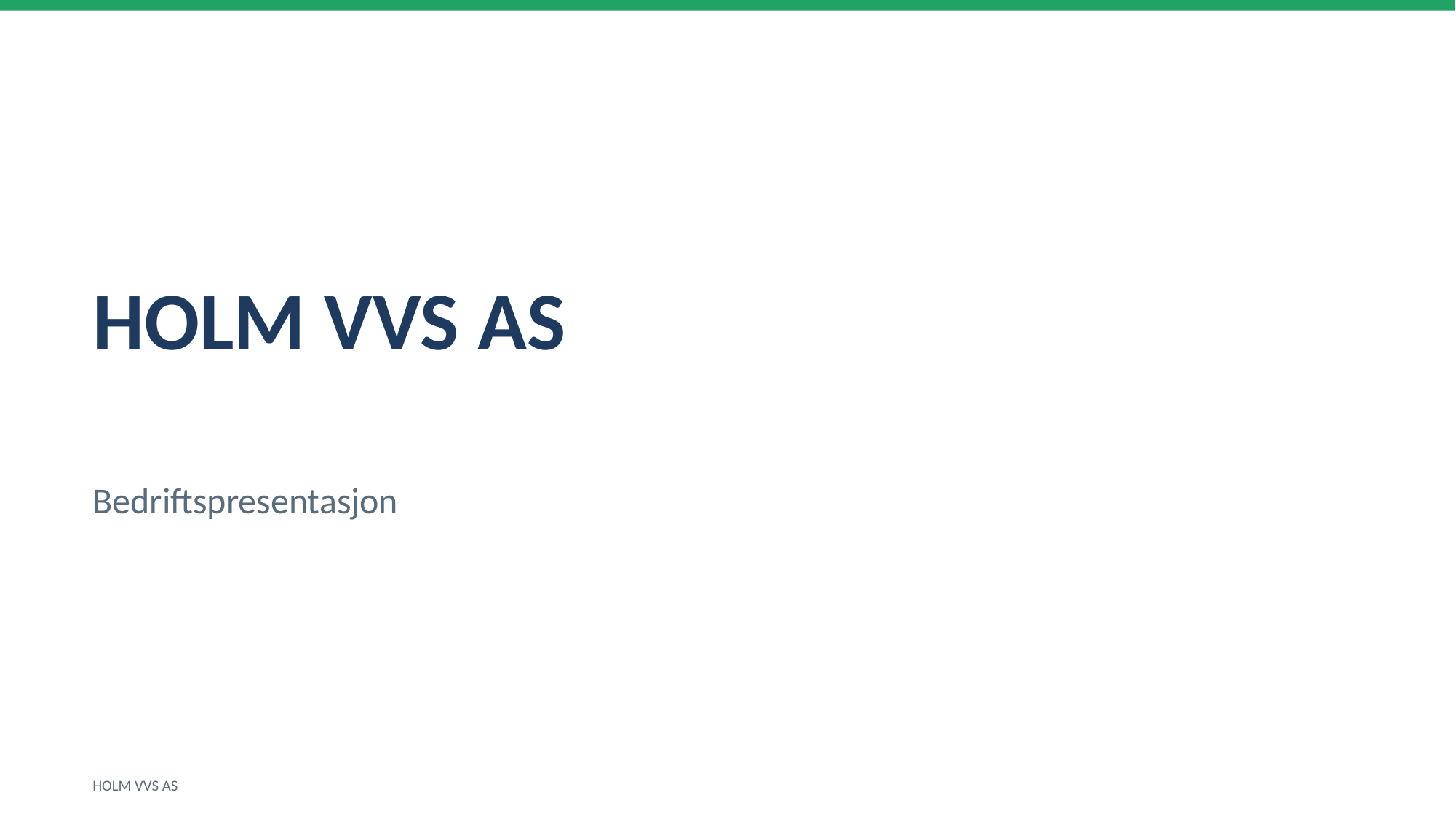

HOLM VVS AS
Bedriftspresentasjon
HOLM VVS AS